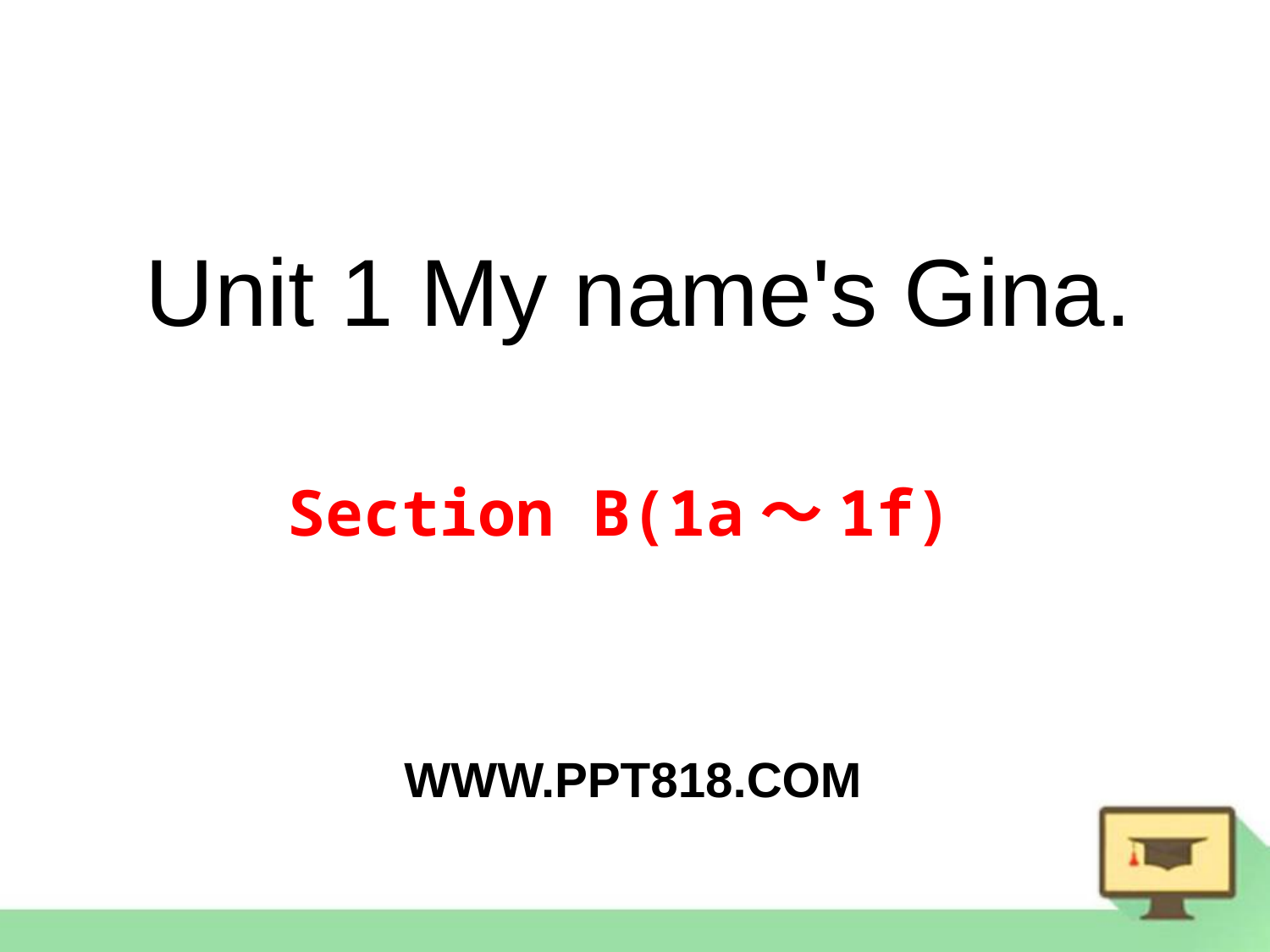

Unit 1 My name's Gina.
Section B(1a～1f)
WWW.PPT818.COM